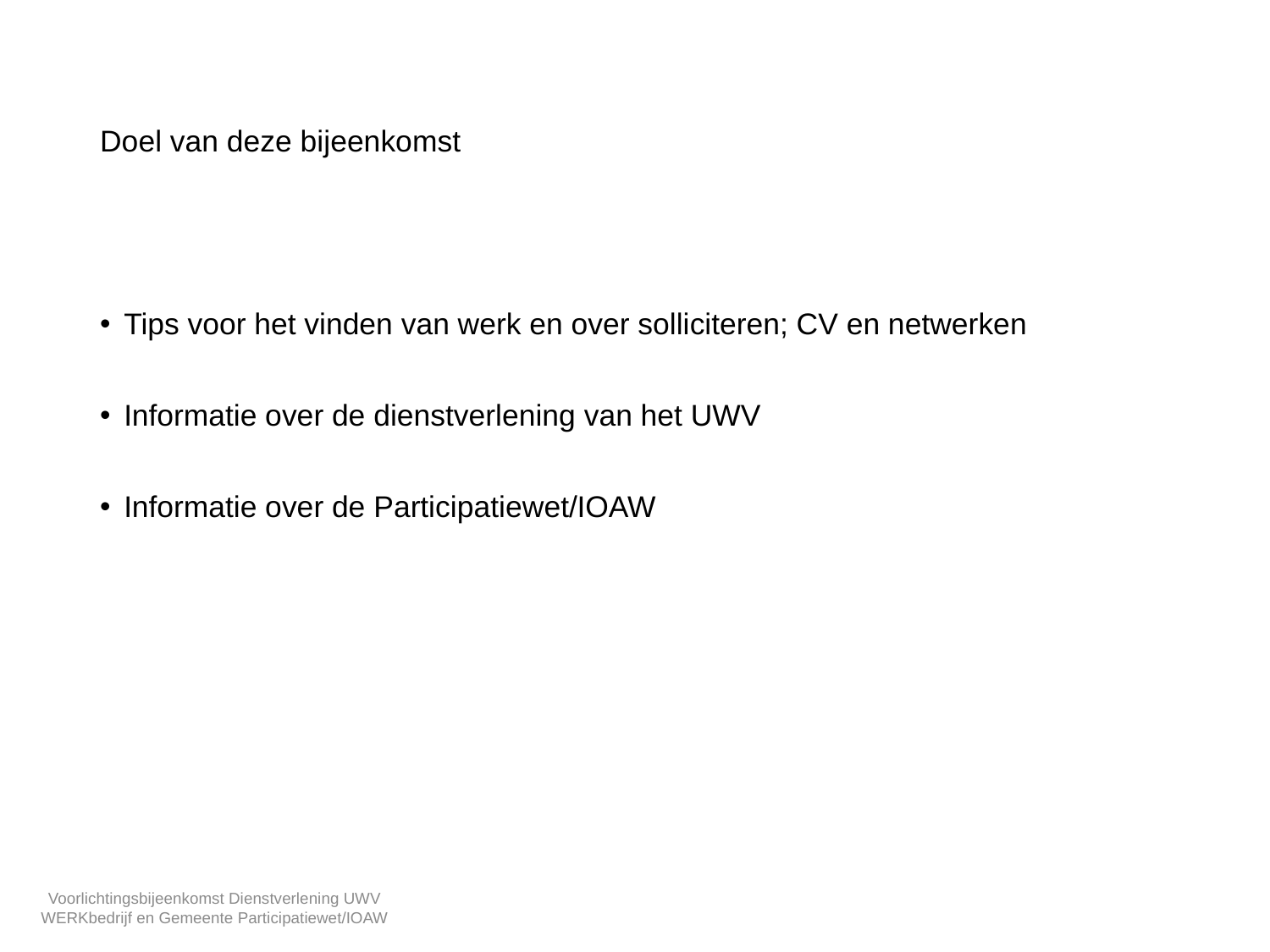

# Doel van deze bijeenkomst

Tips voor het vinden van werk en over solliciteren; CV en netwerken

Informatie over de dienstverlening van het UWV

Informatie over de Participatiewet/IOAW

Voorlichtingsbijeenkomst Dienstverlening UWV WERKbedrijf en Gemeente Participatiewet/IOAW